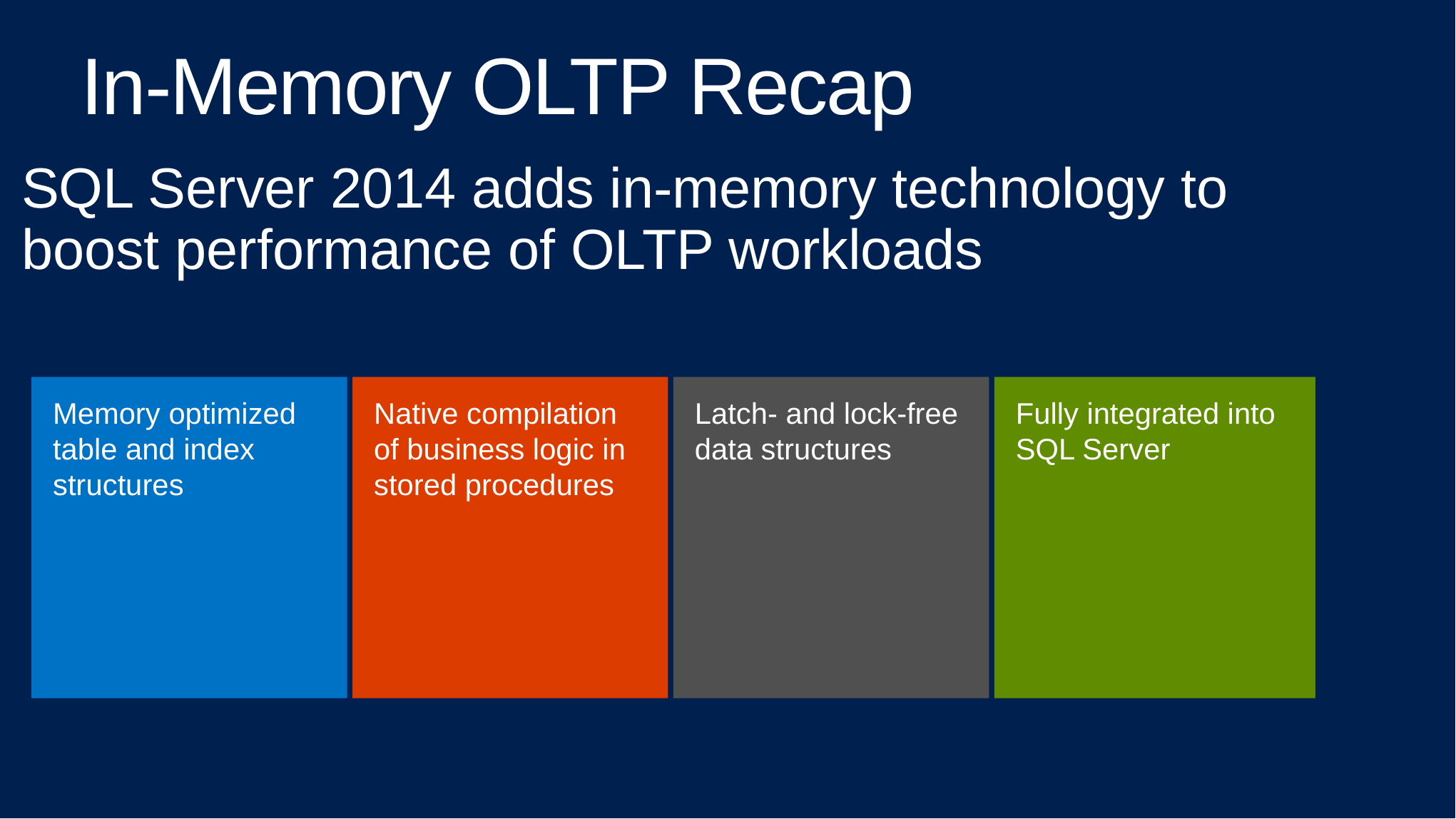

In-Memory OLTP Recap
SQL Server 2014 adds in-memory technology to boost performance of OLTP workloads
Memory optimized table and index structures

Native compilation of business logic in stored procedures
Latch- and lock-free data structures
Fully integrated into SQL Server